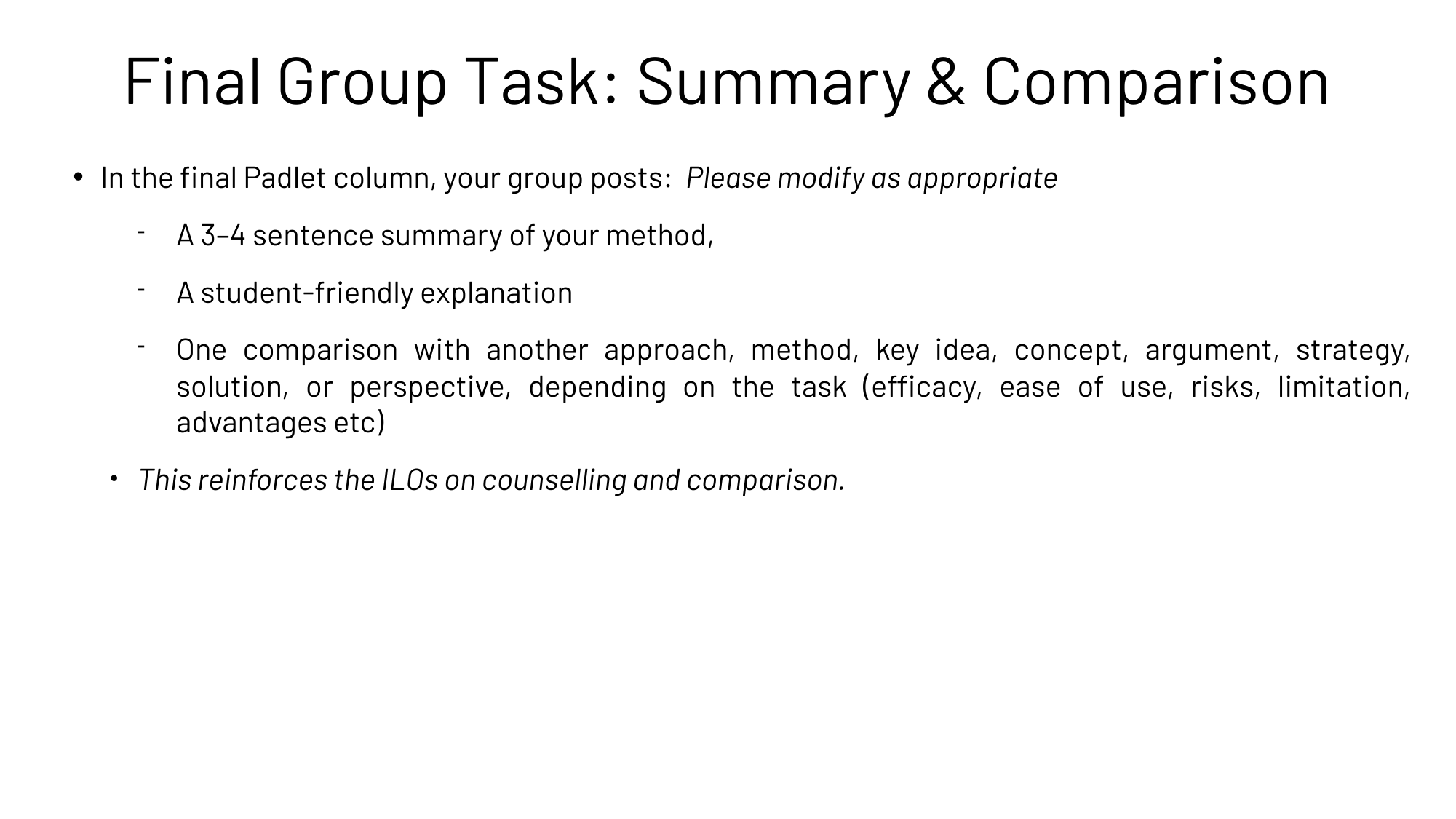

# Final Group Task: Summary & Comparison
In the final Padlet column, your group posts:  Please modify as appropriate
A 3–4 sentence summary of your method,
A student‑friendly explanation
One comparison with another approach, method, key idea, concept, argument, strategy, solution, or perspective, depending on the task (efficacy, ease of use, risks, limitation, advantages etc)
This reinforces the ILOs on counselling and comparison.